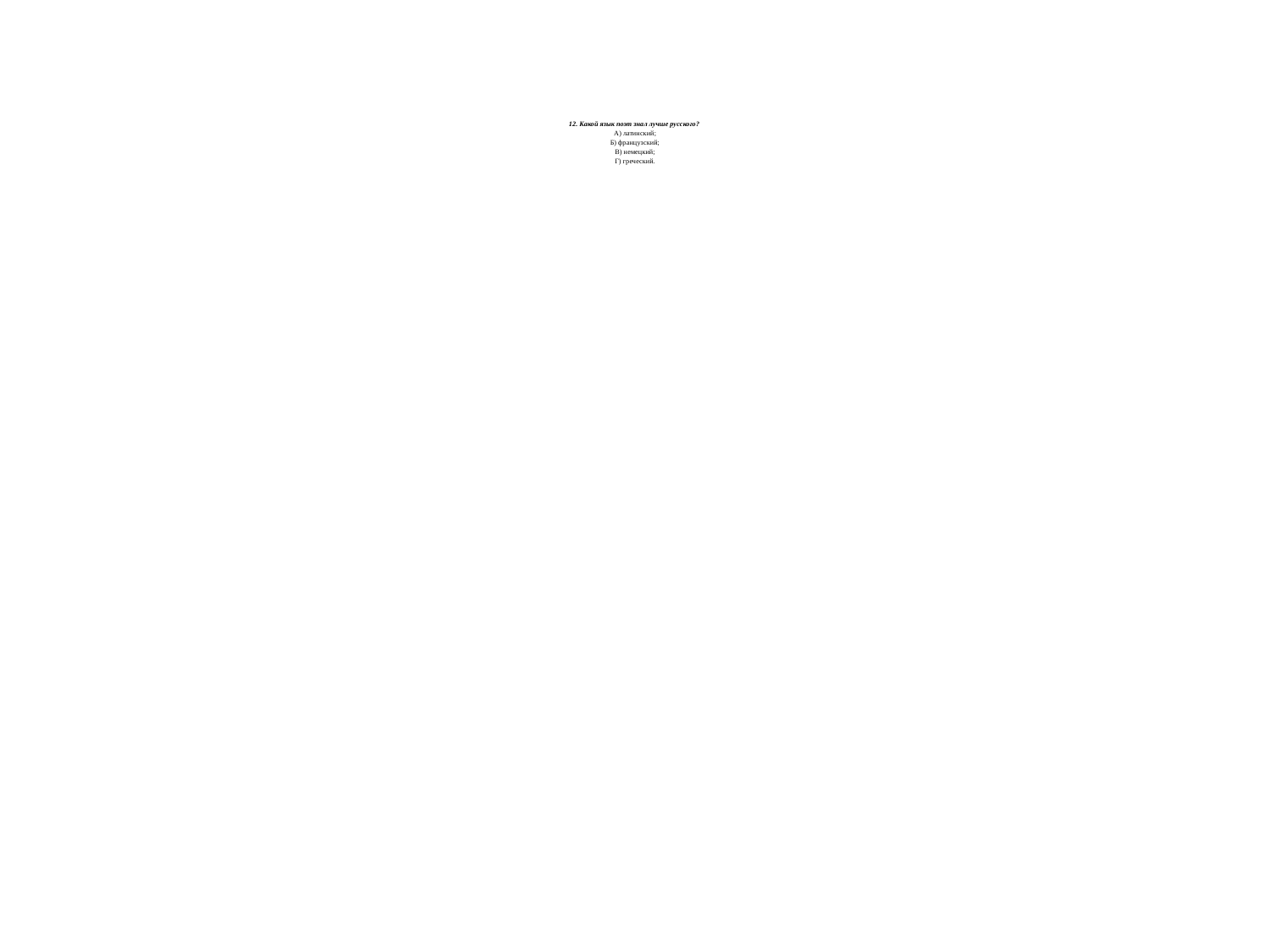

# 12. Какой язык поэт знал лучше русского?  А) латинский; Б) французский; В) немецкий; Г) греческий.